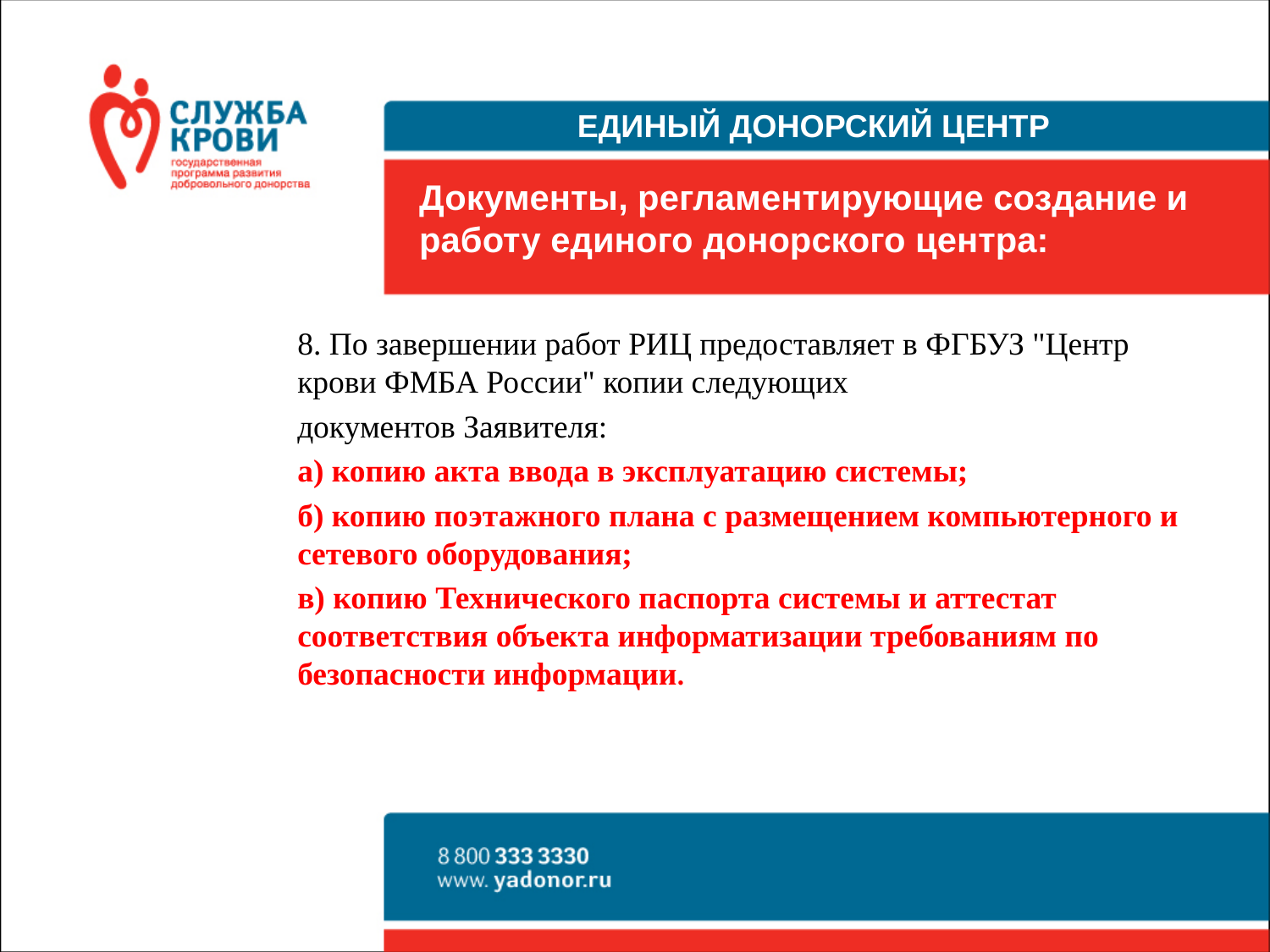

ЕДИНЫЙ ДОНОРСКИЙ ЦЕНТР
# Документы, регламентирующие создание и работу единого донорского центра:
8. По завершении работ РИЦ предоставляет в ФГБУЗ "Центр крови ФМБА России" копии следующих
документов Заявителя:
а) копию акта ввода в эксплуатацию системы;
б) копию поэтажного плана с размещением компьютерного и сетевого оборудования;
в) копию Технического паспорта системы и аттестат соответствия объекта информатизации требованиям по безопасности информации.